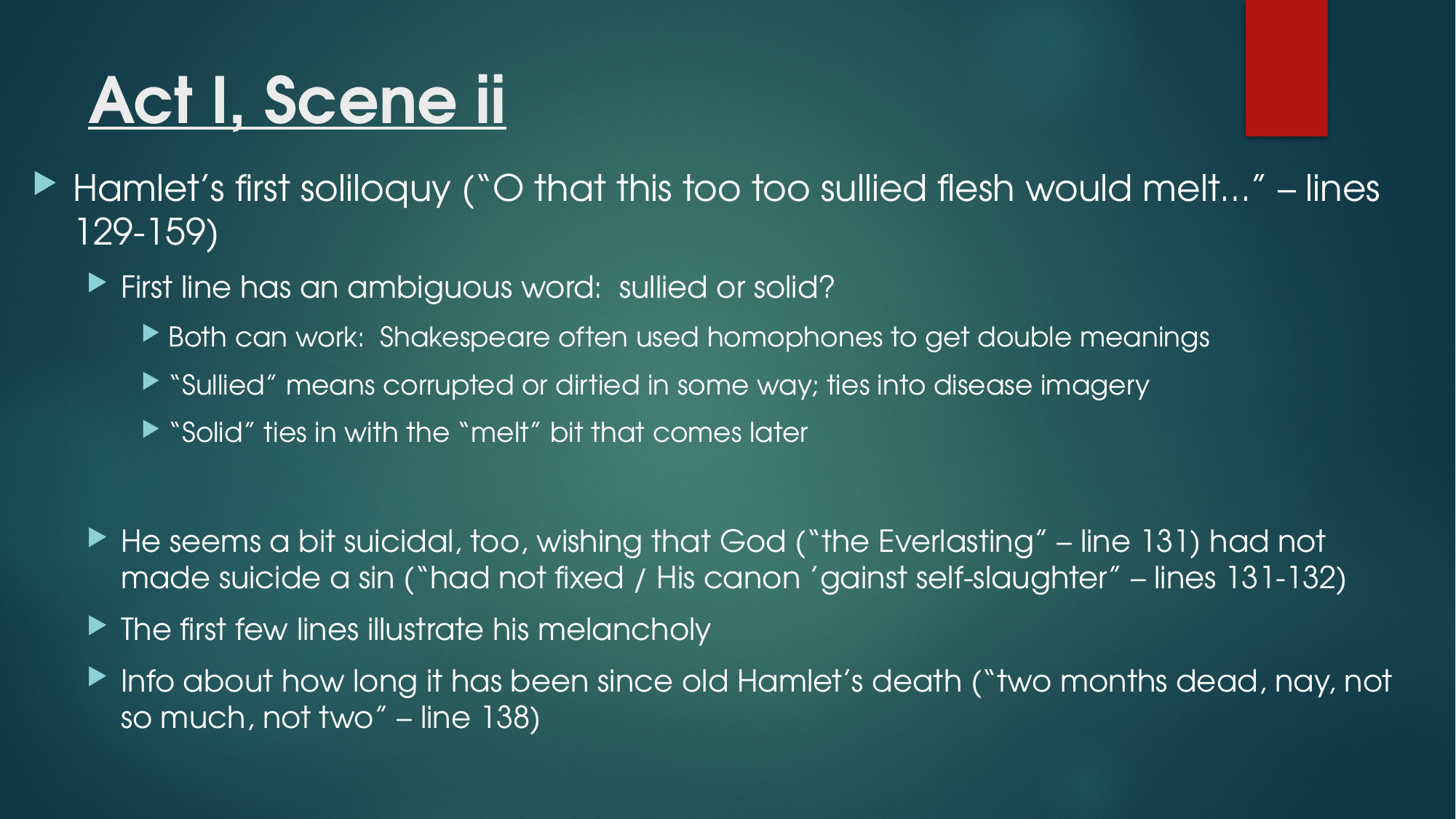

# Act I, Scene ii
Hamlet’s first soliloquy (“O that this too too sullied flesh would melt…” – lines 129-159)
First line has an ambiguous word:  sullied or solid?
Both can work:  Shakespeare often used homophones to get double meanings
“Sullied” means corrupted or dirtied in some way; ties into disease imagery
“Solid” ties in with the “melt” bit that comes later

He seems a bit suicidal, too, wishing that God (“the Everlasting” – line 131) had not made suicide a sin (“had not fixed / His canon ’gainst self-slaughter” – lines 131-132)
The first few lines illustrate his melancholy
Info about how long it has been since old Hamlet’s death (“two months dead, nay, not so much, not two” – line 138)